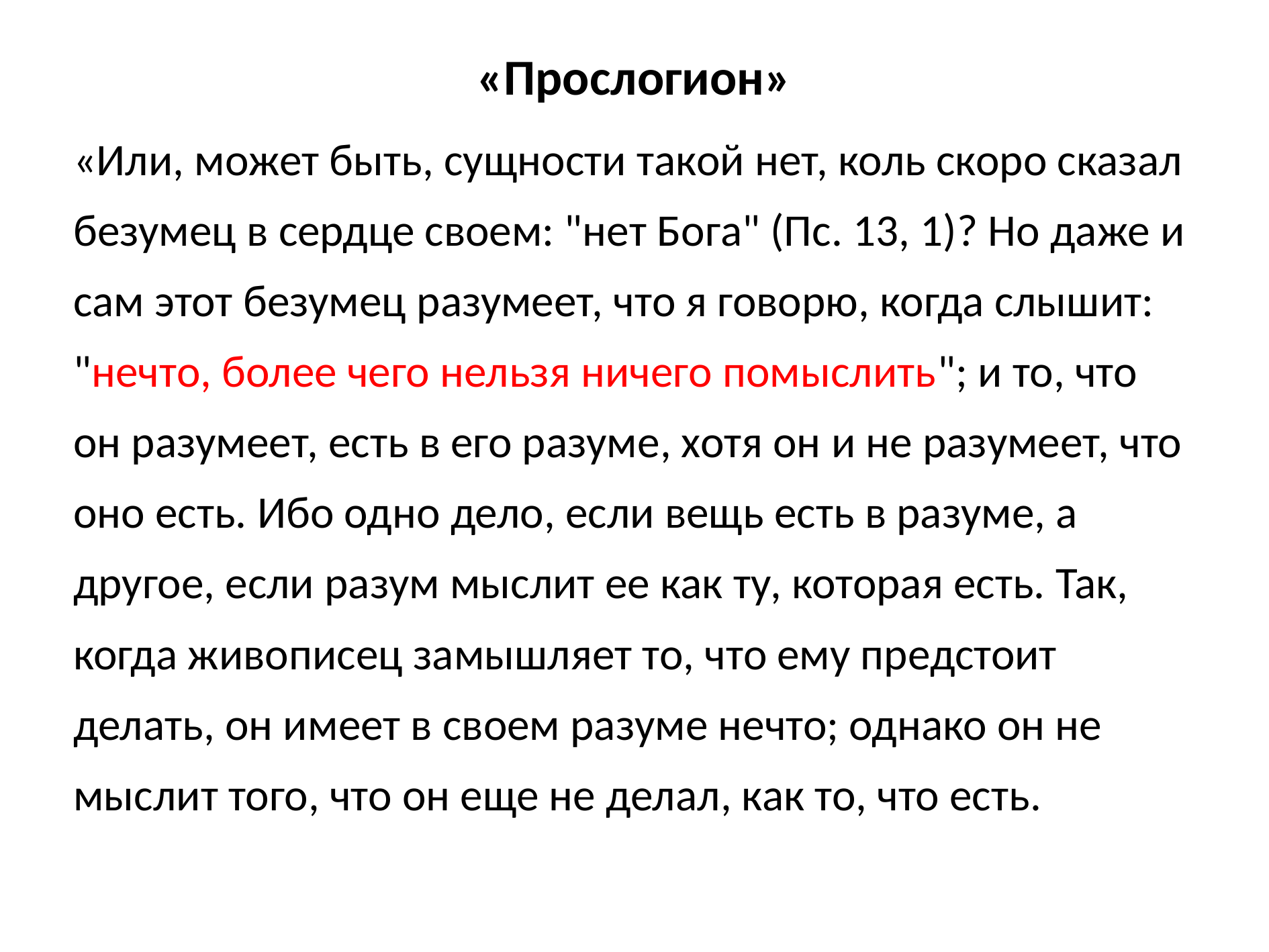

«Прослогион»
«Или, может быть, сущности такой нет, коль скоро сказал безумец в сердце своем: "нет Бога" (Пс. 13, 1)? Но даже и сам этот безумец разумеет, что я говорю, когда слышит: "нечто, более чего нельзя ничего помыслить"; и то, что он разумеет, есть в его разуме, хотя он и не разумеет, что оно есть. Ибо одно дело, если вещь есть в разуме, а другое, если разум мыслит ее как ту, которая есть. Так, когда живописец замышляет то, что ему предстоит делать, он имеет в своем разуме нечто; однако он не мыслит того, что он еще не делал, как то, что есть.